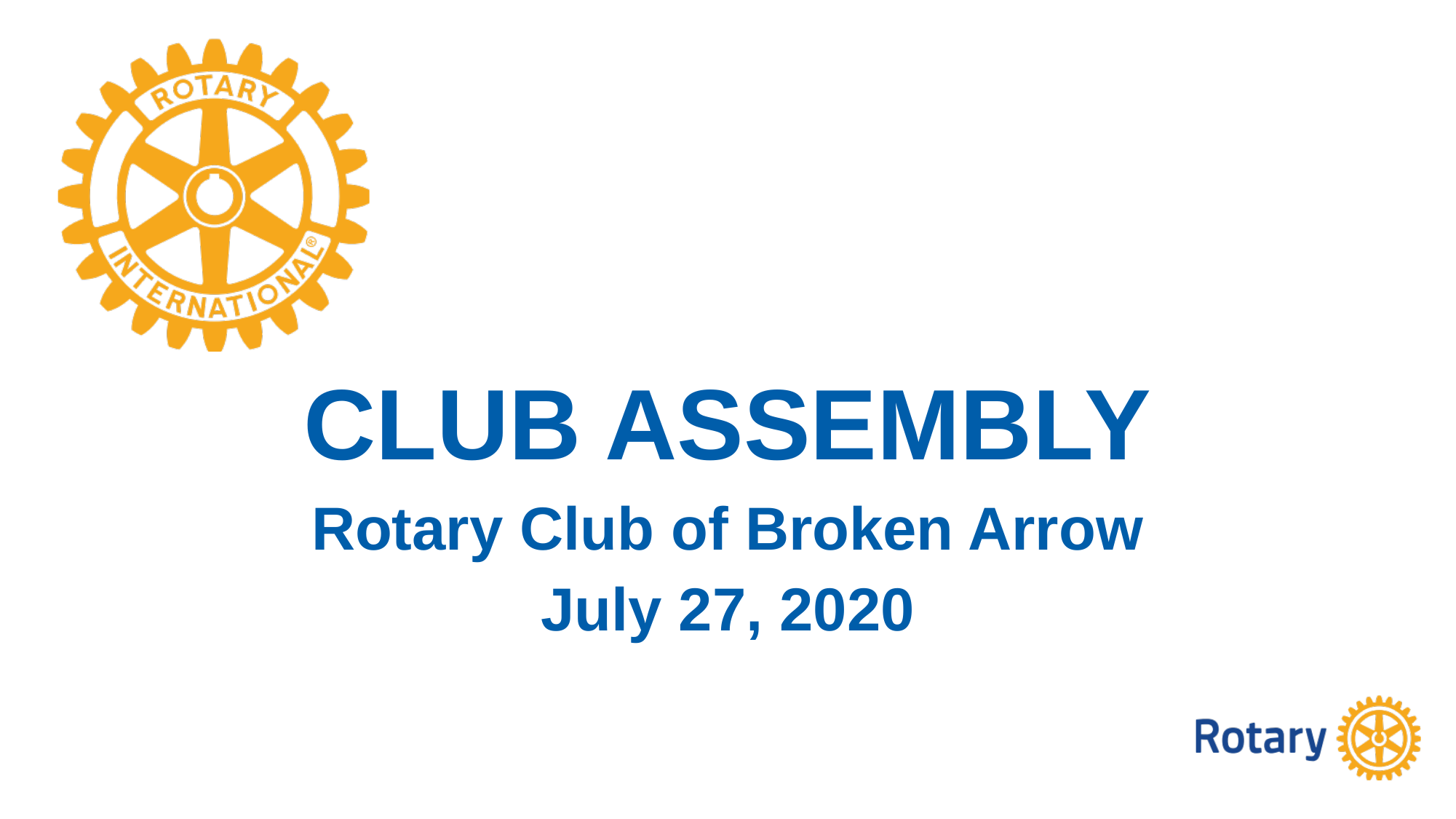

# Club Assembly
Rotary Club of Broken Arrow
July 27, 2020